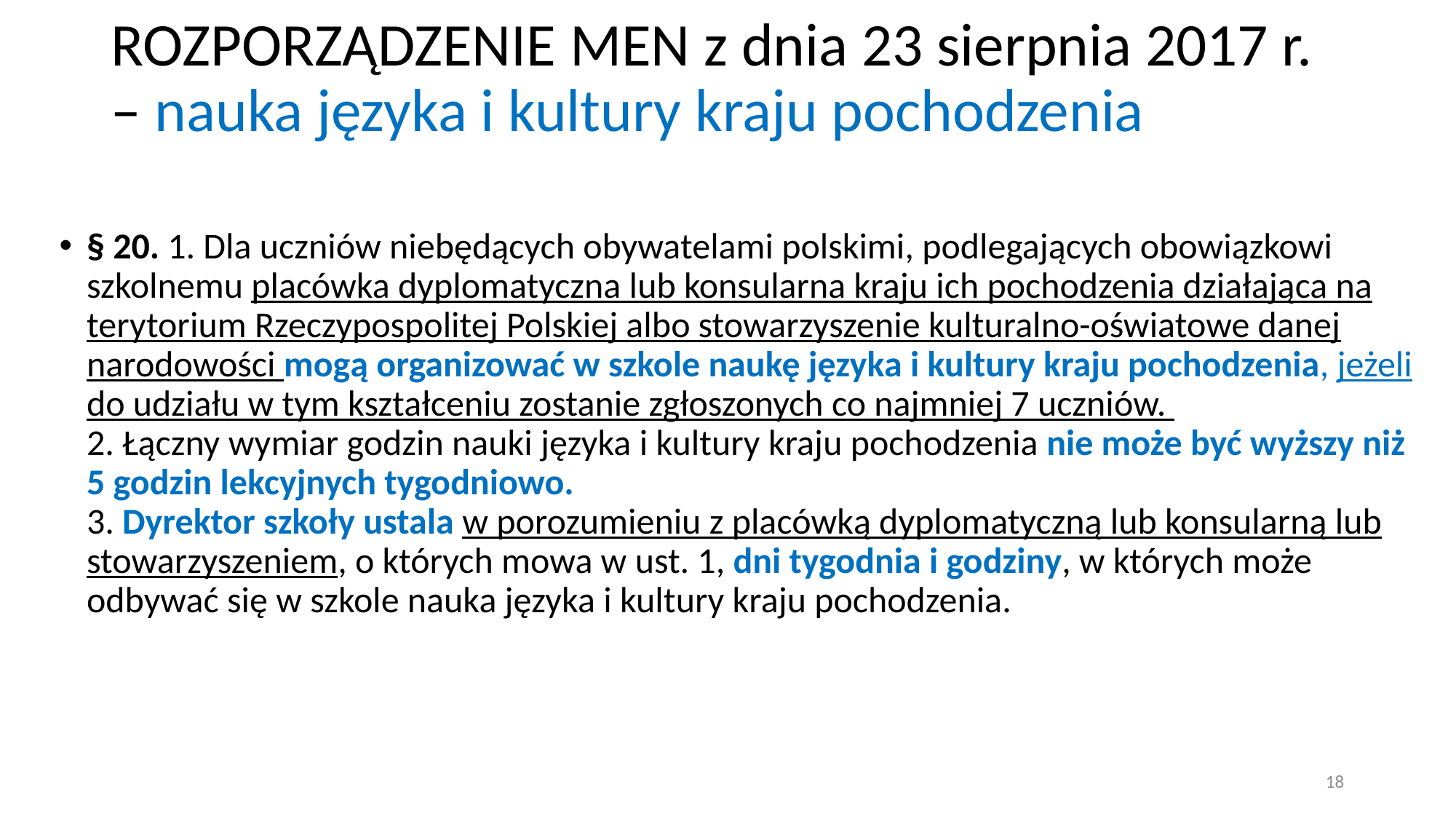

# ROZPORZĄDZENIE MEN z dnia 23 sierpnia 2017 r. – nauka języka i kultury kraju pochodzenia
§ 20. 1. Dla uczniów niebędących obywatelami polskimi, podlegających obowiązkowi szkolnemu placówka dyplomatyczna lub konsularna kraju ich pochodzenia działająca na terytorium Rzeczypospolitej Polskiej albo stowarzyszenie kulturalno-oświatowe danej narodowości mogą organizować w szkole naukę języka i kultury kraju pochodzenia, jeżeli do udziału w tym kształceniu zostanie zgłoszonych co najmniej 7 uczniów.
2. Łączny wymiar godzin nauki języka i kultury kraju pochodzenia nie może być wyższy niż 5 godzin lekcyjnych tygodniowo.
3. Dyrektor szkoły ustala w porozumieniu z placówką dyplomatyczną lub konsularną lub stowarzyszeniem, o których mowa w ust. 1, dni tygodnia i godziny, w których może odbywać się w szkole nauka języka i kultury kraju pochodzenia.

18